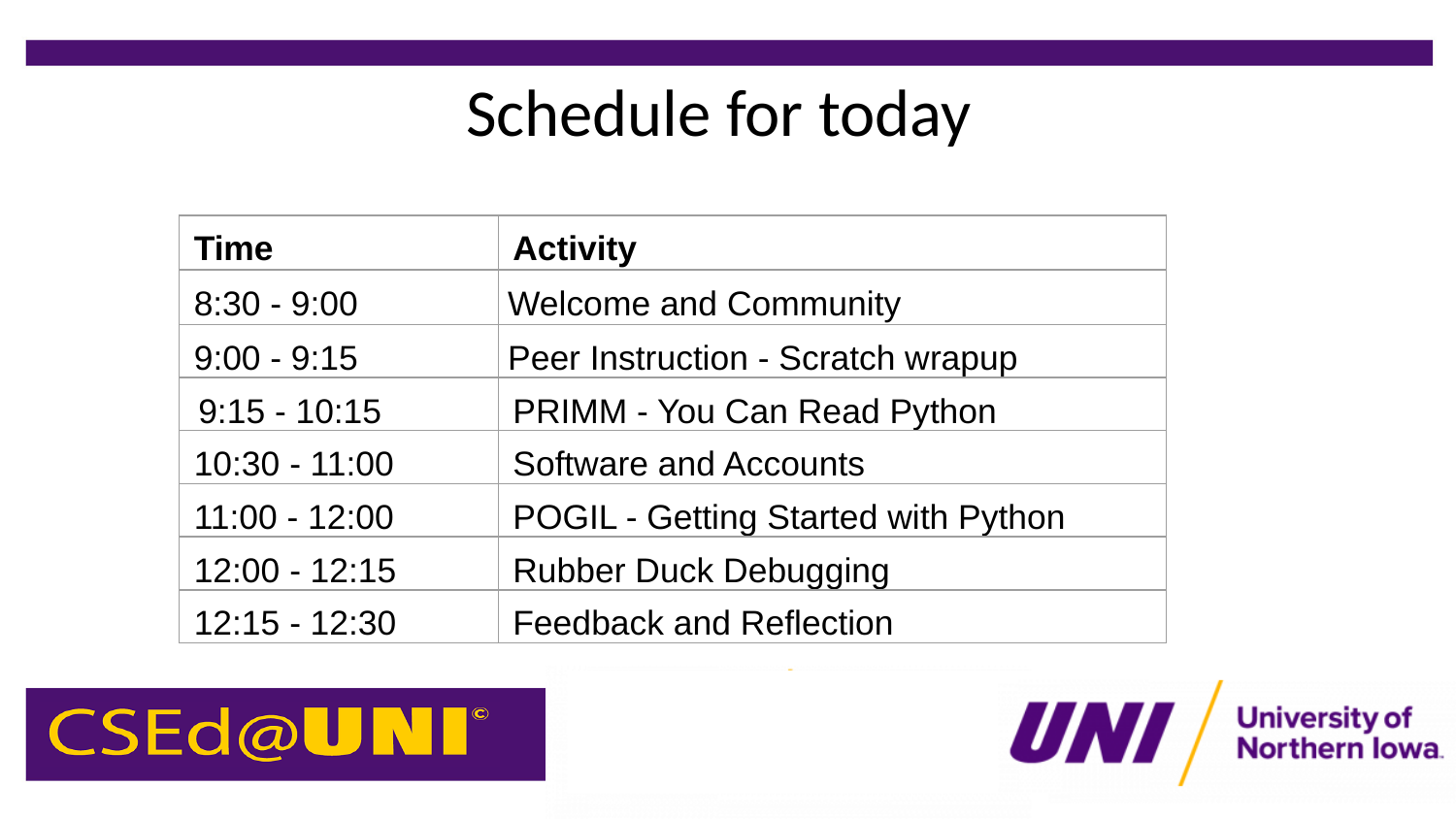

# Schedule for today
| Time | Activity |
| --- | --- |
| 8:30 - 9:00 | Welcome and Community |
| 9:00 - 9:15 | Peer Instruction - Scratch wrapup |
| 9:15 - 10:15 | PRIMM - You Can Read Python |
| 10:30 - 11:00 | Software and Accounts |
| 11:00 - 12:00 | POGIL - Getting Started with Python |
| 12:00 - 12:15 | Rubber Duck Debugging |
| 12:15 - 12:30 | Feedback and Reflection |